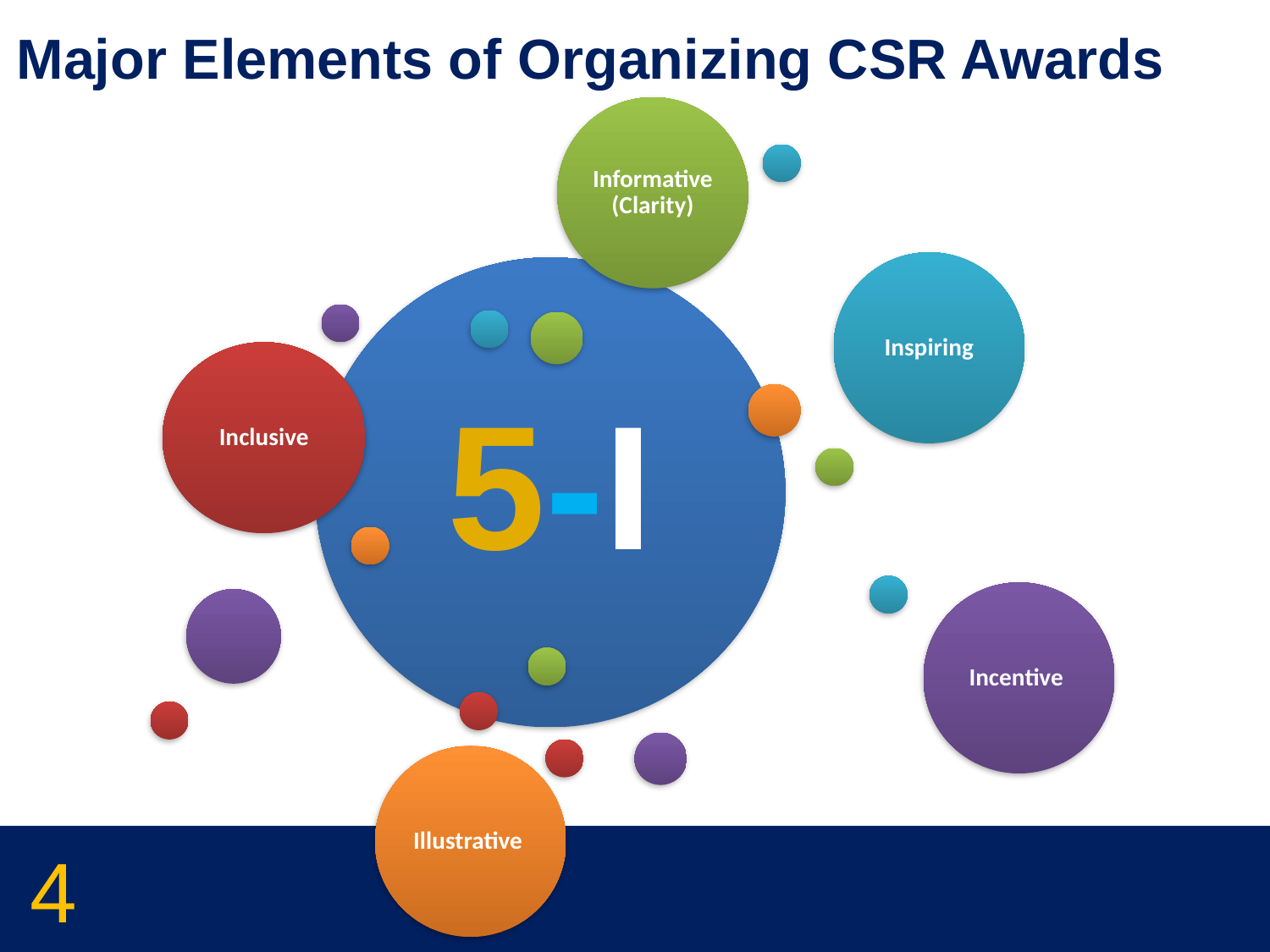

Major Elements of Organizing CSR Awards
5-I
Inclusive
Inspiring
Incentive
Illustrative
Informative (Clarity)
4